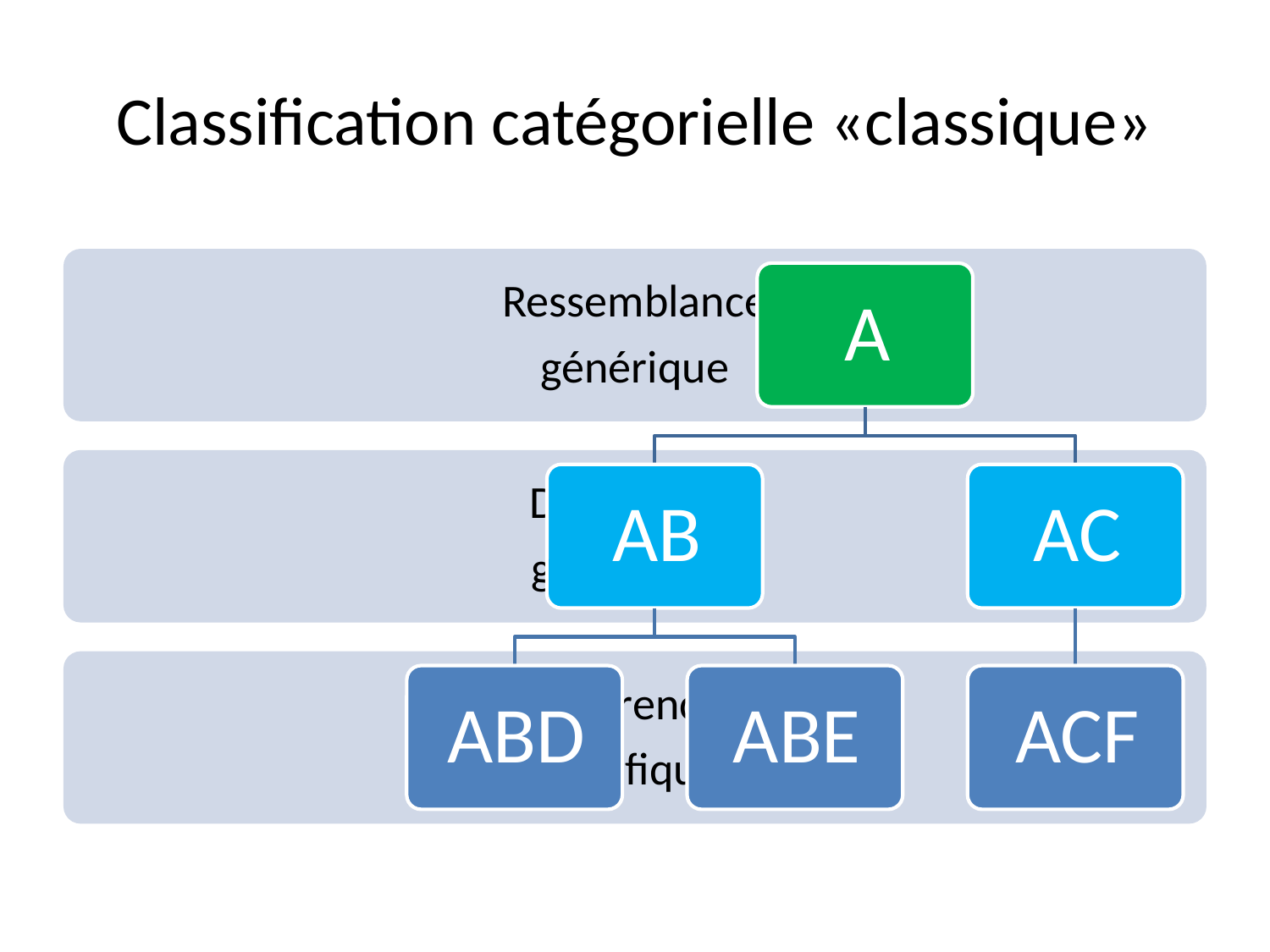

# Classification catégorielle «classique»
Différences
spécifiques
Différences
génériques
Ressemblance
générique
A
AB
ABD
ABE
AC
ACF